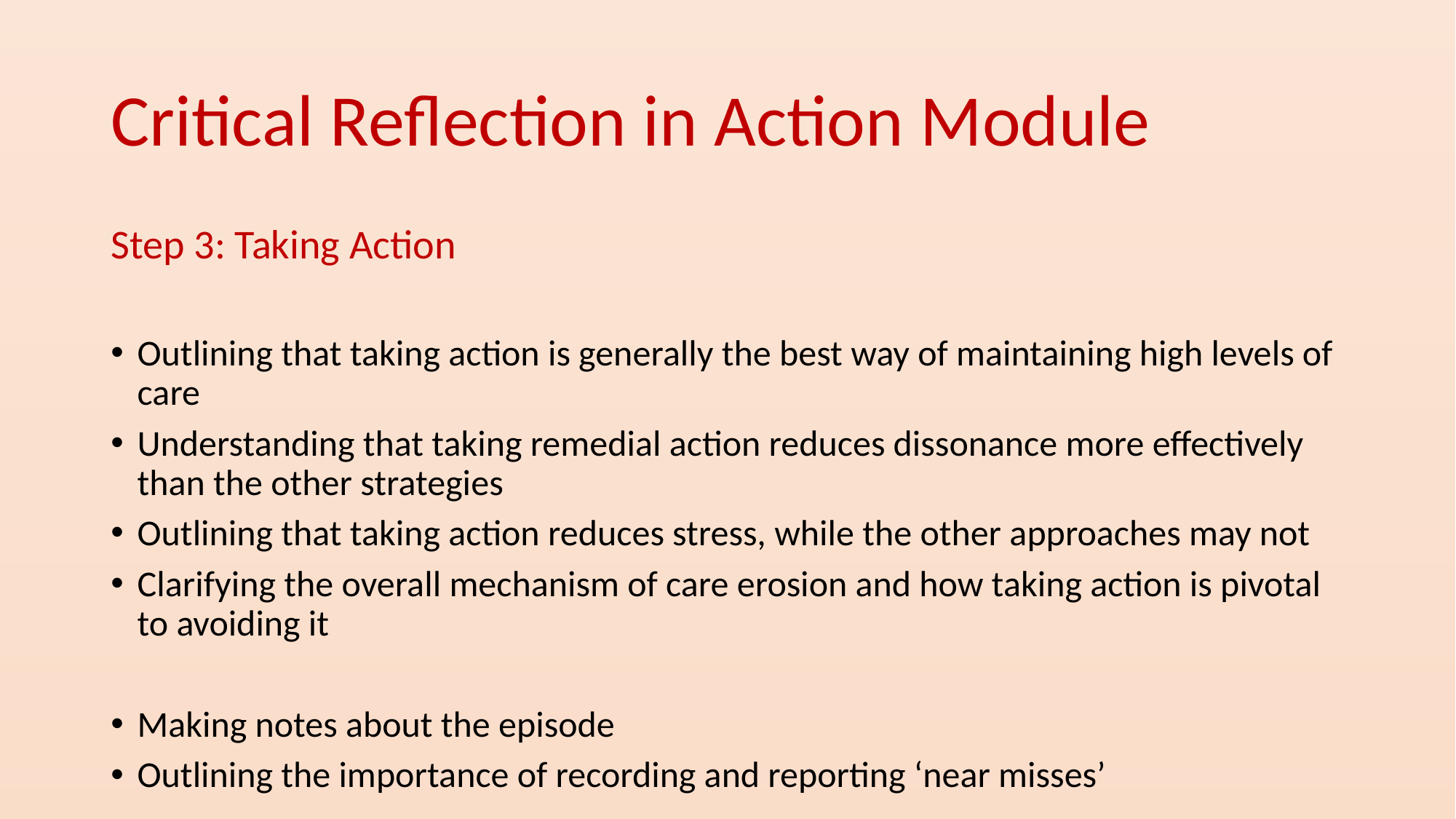

# Critical Reflection in Action Module
Step 3: Taking Action

Outlining that taking action is generally the best way of maintaining high levels of care
Understanding that taking remedial action reduces dissonance more effectively than the other strategies
Outlining that taking action reduces stress, while the other approaches may not
Clarifying the overall mechanism of care erosion and how taking action is pivotal to avoiding it

Making notes about the episode
Outlining the importance of recording and reporting ‘near misses’